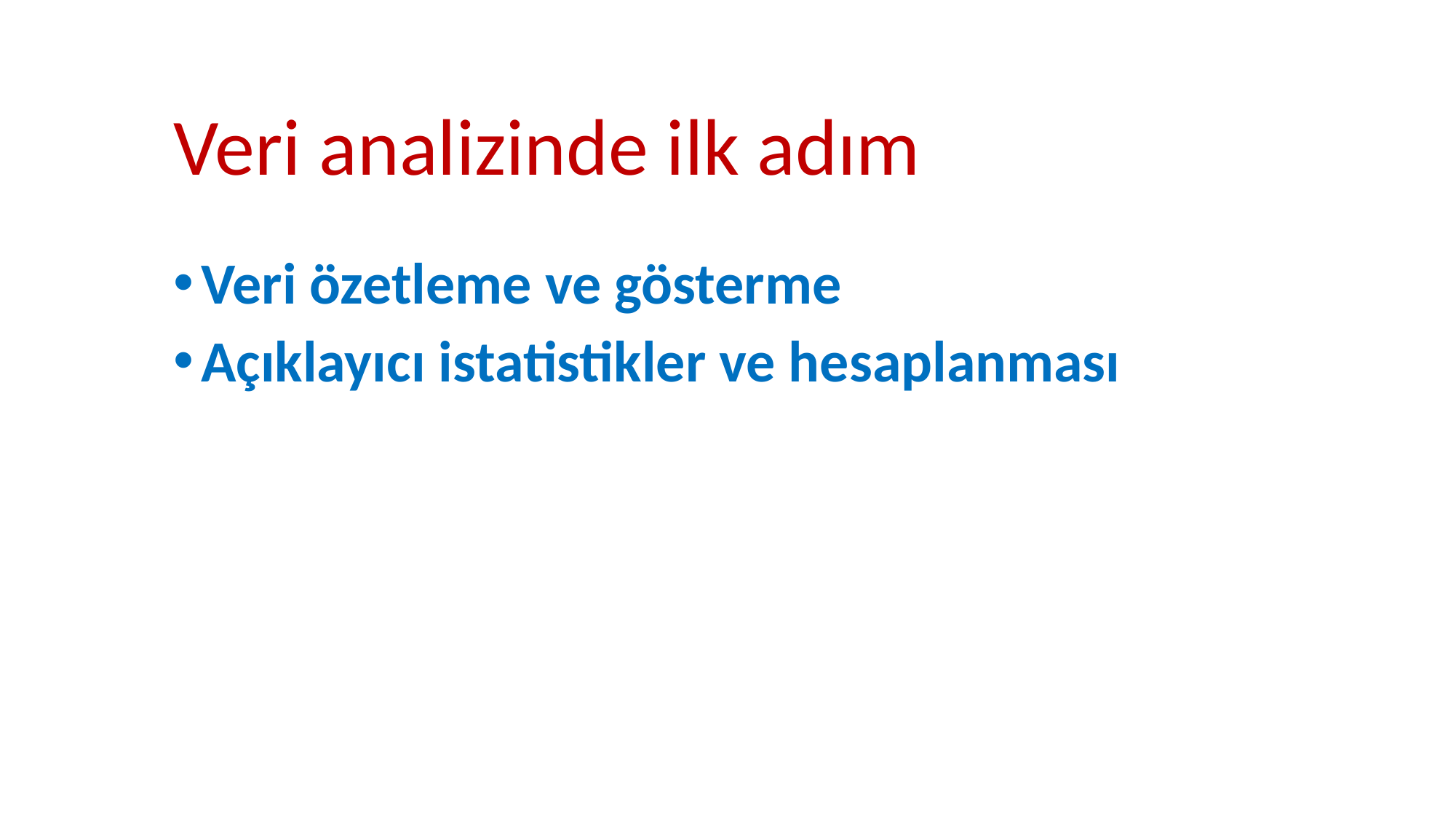

# Veri analizinde ilk adım
Veri özetleme ve gösterme
Açıklayıcı istatistikler ve hesaplanması